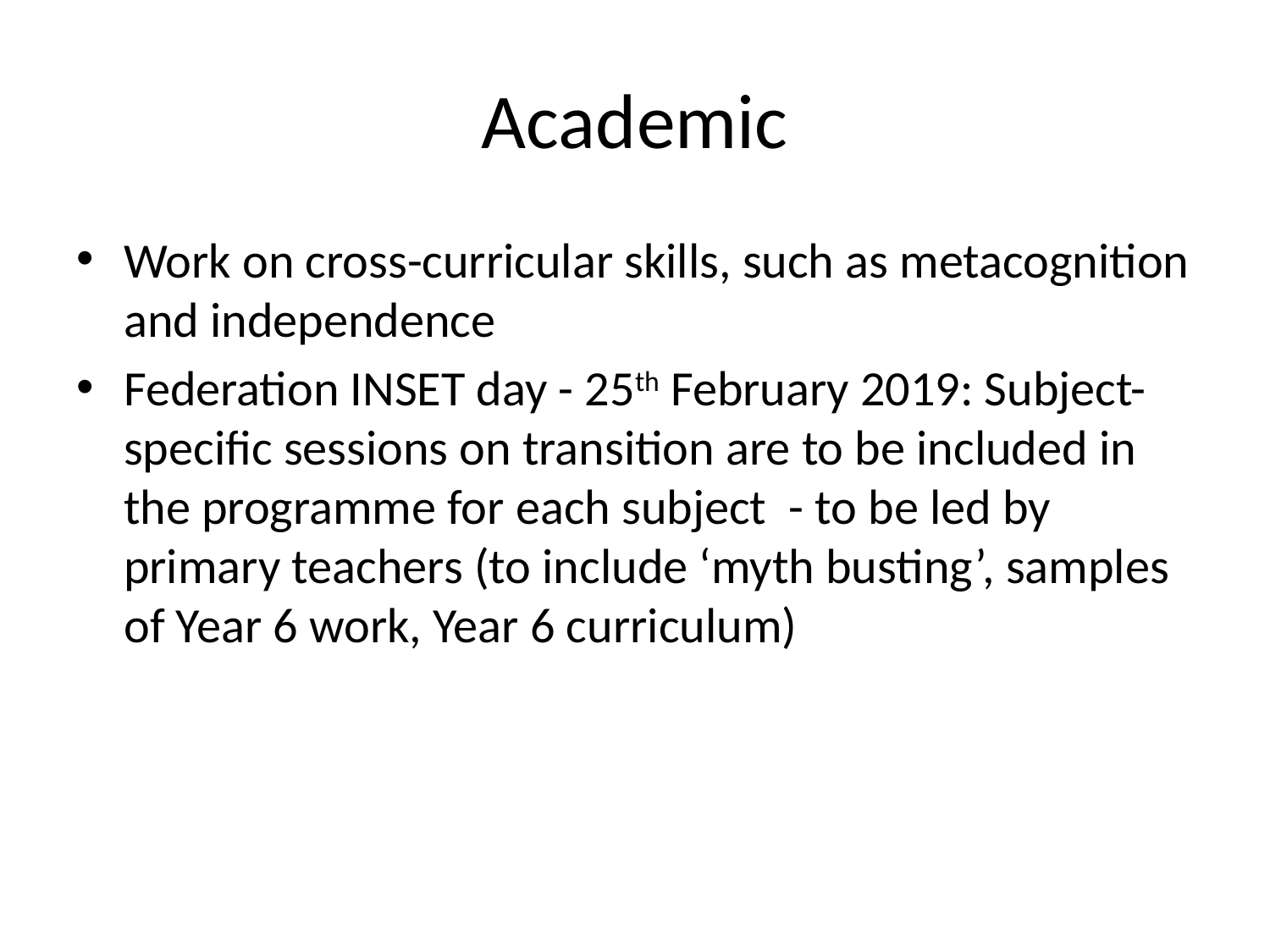

# Academic
Work on cross-curricular skills, such as metacognition and independence
Federation INSET day - 25th February 2019: Subject-specific sessions on transition are to be included in the programme for each subject  - to be led by primary teachers (to include ‘myth busting’, samples of Year 6 work, Year 6 curriculum)